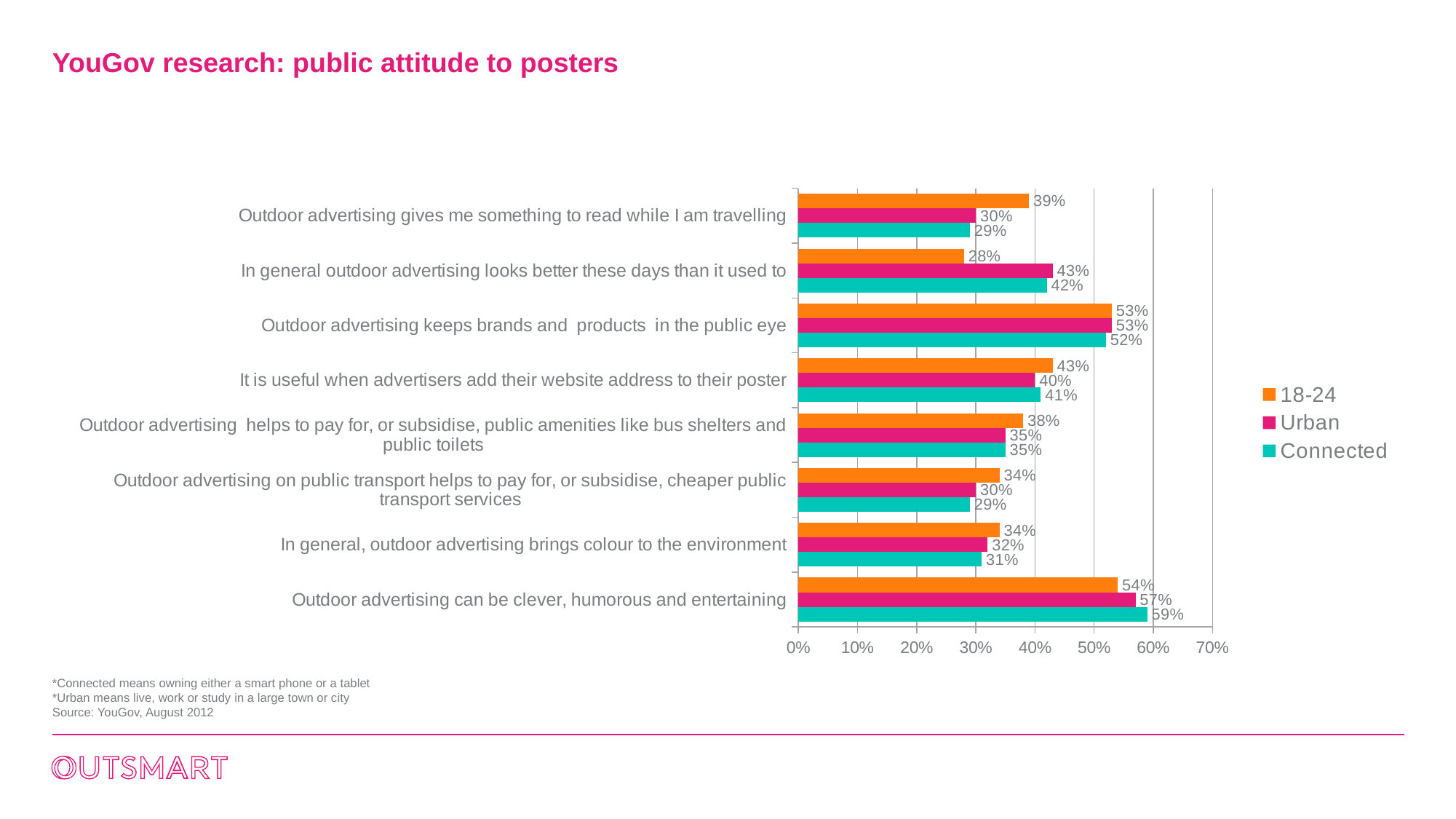

# YouGov research: public attitude to posters

### Chart

| Category | Connected | Urban  | 18-24 |
|---|---|---|---|
| Outdoor advertising can be clever, humorous and entertaining | 0.59 | 0.57 | 0.54 |
| In general, outdoor advertising brings colour to the environment | 0.31 | 0.32 | 0.34 |
| Outdoor advertising on public transport helps to pay for, or subsidise, cheaper public transport services | 0.29 | 0.3 | 0.34 |
| Outdoor advertising  helps to pay for, or subsidise, public amenities like bus shelters and public toilets | 0.35 | 0.35 | 0.38 |
| It is useful when advertisers add their website address to their poster | 0.41 | 0.4 | 0.43 |
| Outdoor advertising keeps brands and  products  in the public eye | 0.52 | 0.53 | 0.53 |
| In general outdoor advertising looks better these days than it used to | 0.42 | 0.43 | 0.28 |
| Outdoor advertising gives me something to read while I am travelling | 0.29 | 0.3 | 0.39 |
*Connected means owning either a smart phone or a tablet
*Urban means live, work or study in a large town or city
Source: YouGov, August 2012